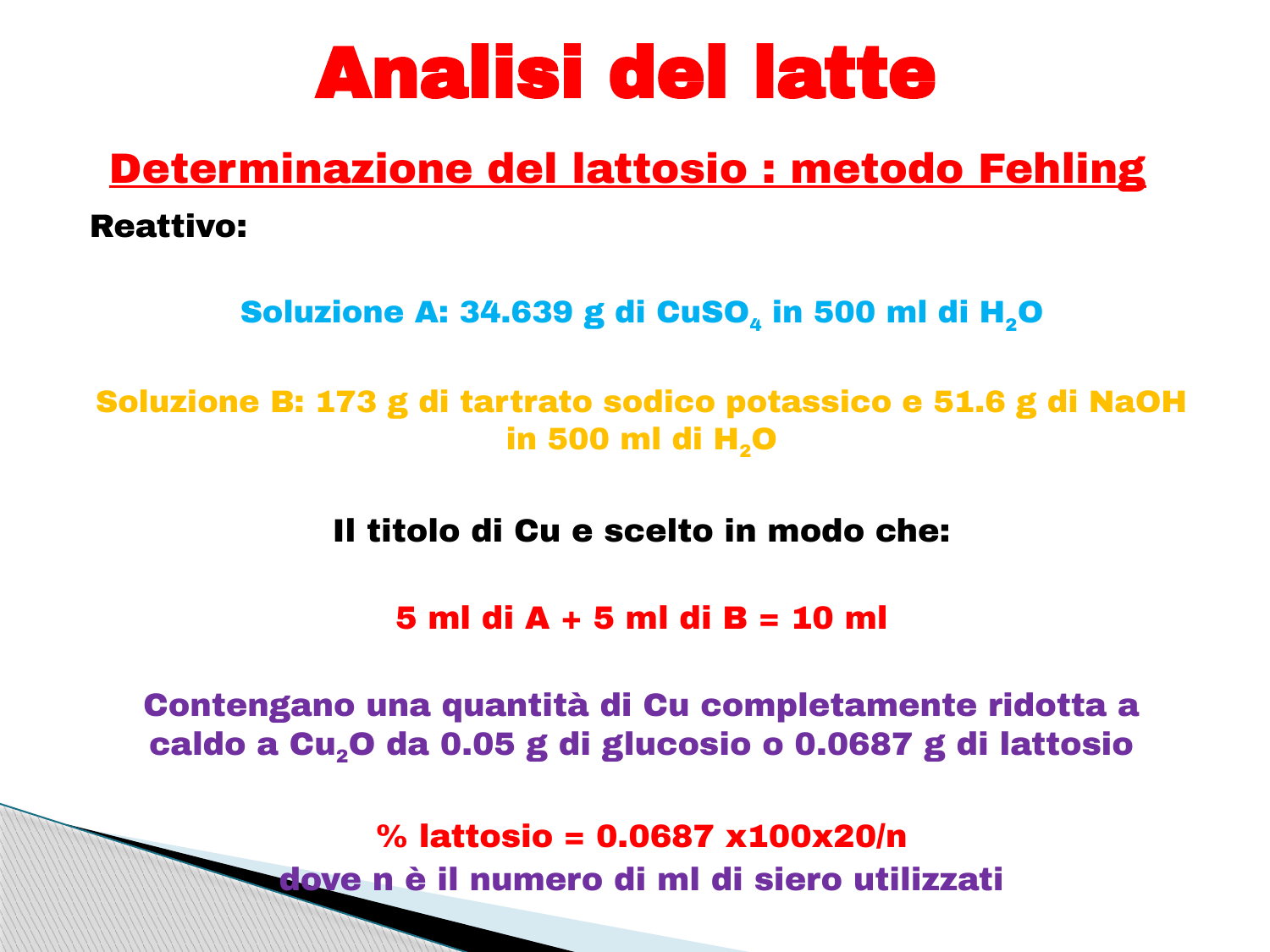

# Analisi del latte
Determinazione del lattosio : metodo Fehling
Reattivo:

Soluzione A: 34.639 g di CuSO4 in 500 ml di H2O

Soluzione B: 173 g di tartrato sodico potassico e 51.6 g di NaOH in 500 ml di H2O

Il titolo di Cu e scelto in modo che:

5 ml di A + 5 ml di B = 10 ml

Contengano una quantità di Cu completamente ridotta a caldo a Cu2O da 0.05 g di glucosio o 0.0687 g di lattosio

% lattosio = 0.0687 x100x20/n
dove n è il numero di ml di siero utilizzati